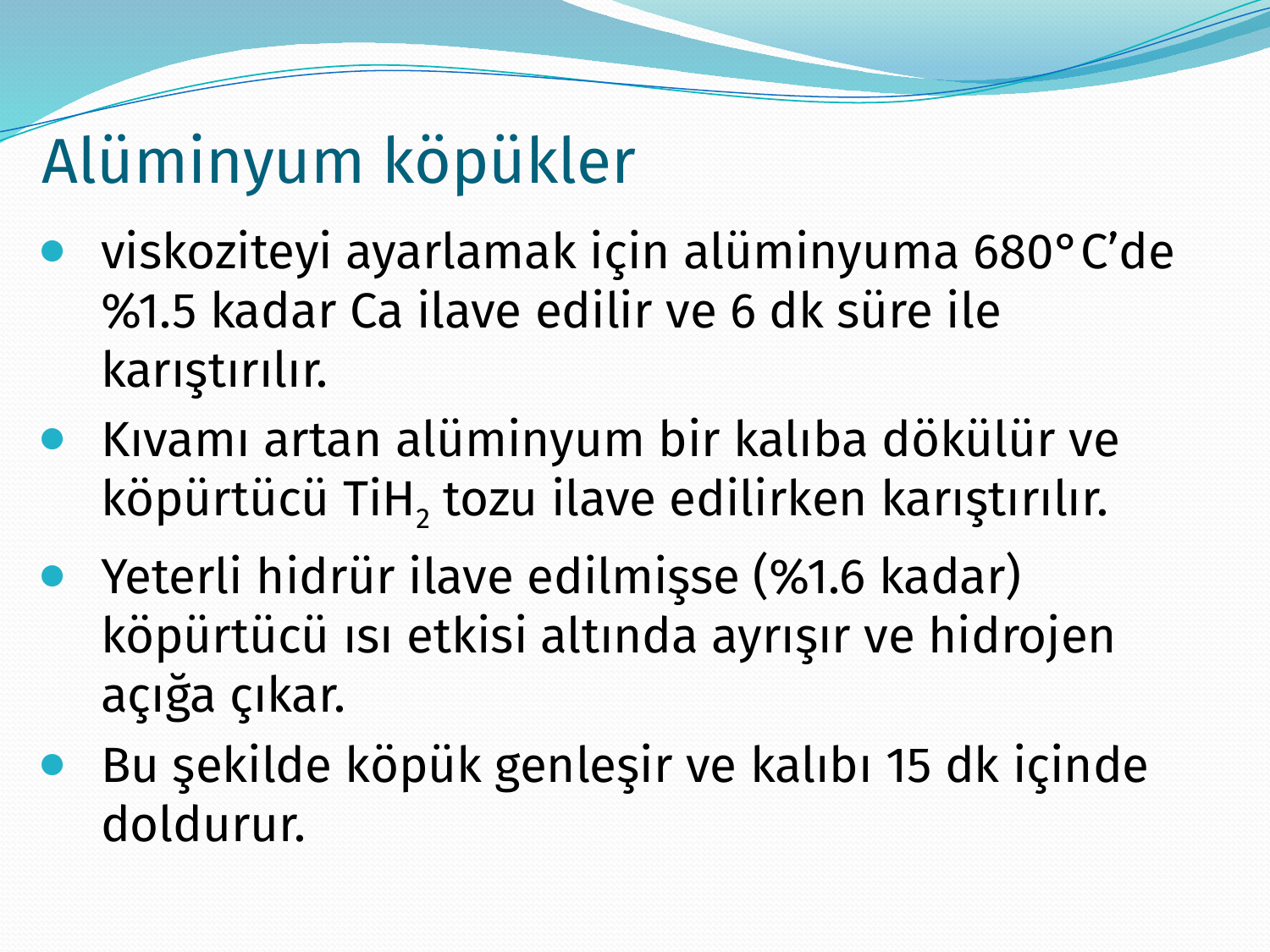

# Alüminyum köpükler
viskoziteyi ayarlamak için alüminyuma 680°C’de %1.5 kadar Ca ilave edilir ve 6 dk süre ile karıştırılır.
Kıvamı artan alüminyum bir kalıba dökülür ve köpürtücü TiH2 tozu ilave edilirken karıştırılır.
Yeterli hidrür ilave edilmişse (%1.6 kadar) köpürtücü ısı etkisi altında ayrışır ve hidrojen açığa çıkar.
Bu şekilde köpük genleşir ve kalıbı 15 dk içinde doldurur.